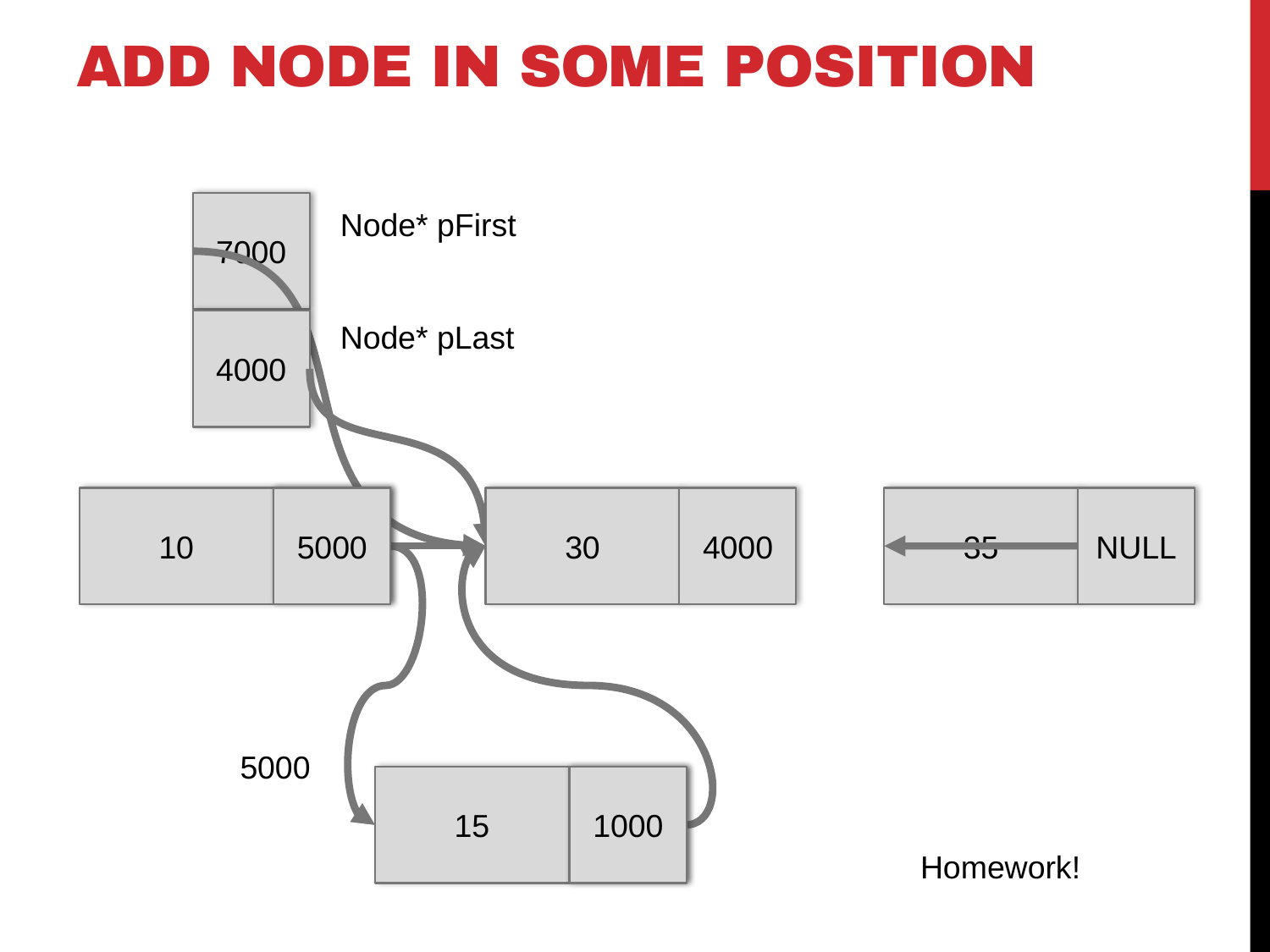

# Add node in some position
7000
Node* pFirst
4000
Node* pLast
5000
NULL
35
4000
30
1000
10
5000
1000
NULL
15
Homework!